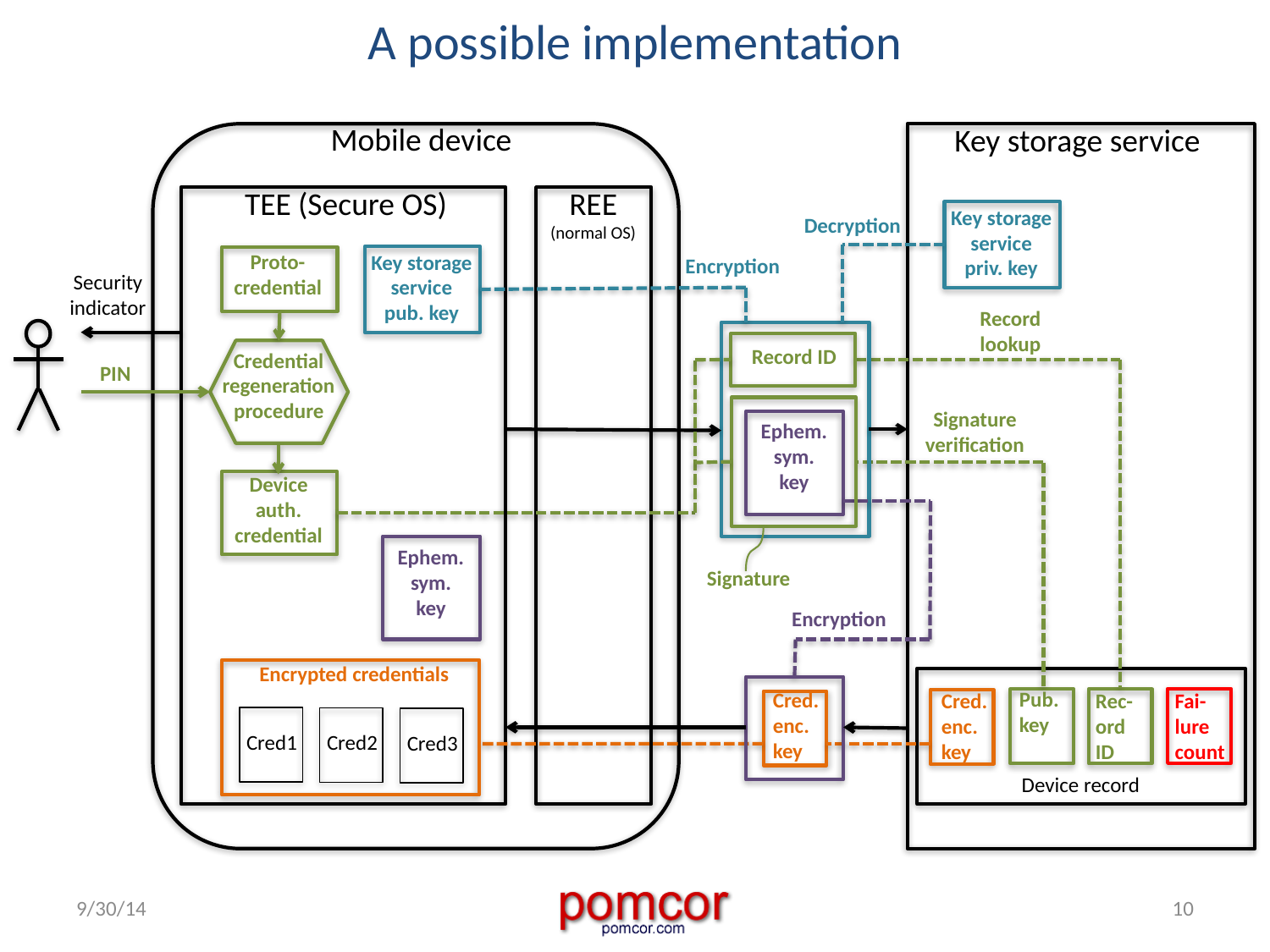

# A possible implementation
Mobile device
Key storage service

TEE (Secure OS)
REE
(normal OS)

Key storage service
priv. key

Decryption
Key storage service
pub. key

Encryption

Proto-
credential

Security indicator
Record lookup

Record ID

Signature

Credential
regeneration
procedure
PIN
Signature verification
Ephem.sym. key

Device
auth.
credential

Encryption

Cred. enc. key

Ephem.sym. key
Encrypted credentials

Pub. key
Cred. enc. key
Rec-ord ID
Fai-lure count

Cred1
Cred2
Cred3
Device record
9/30/14
10